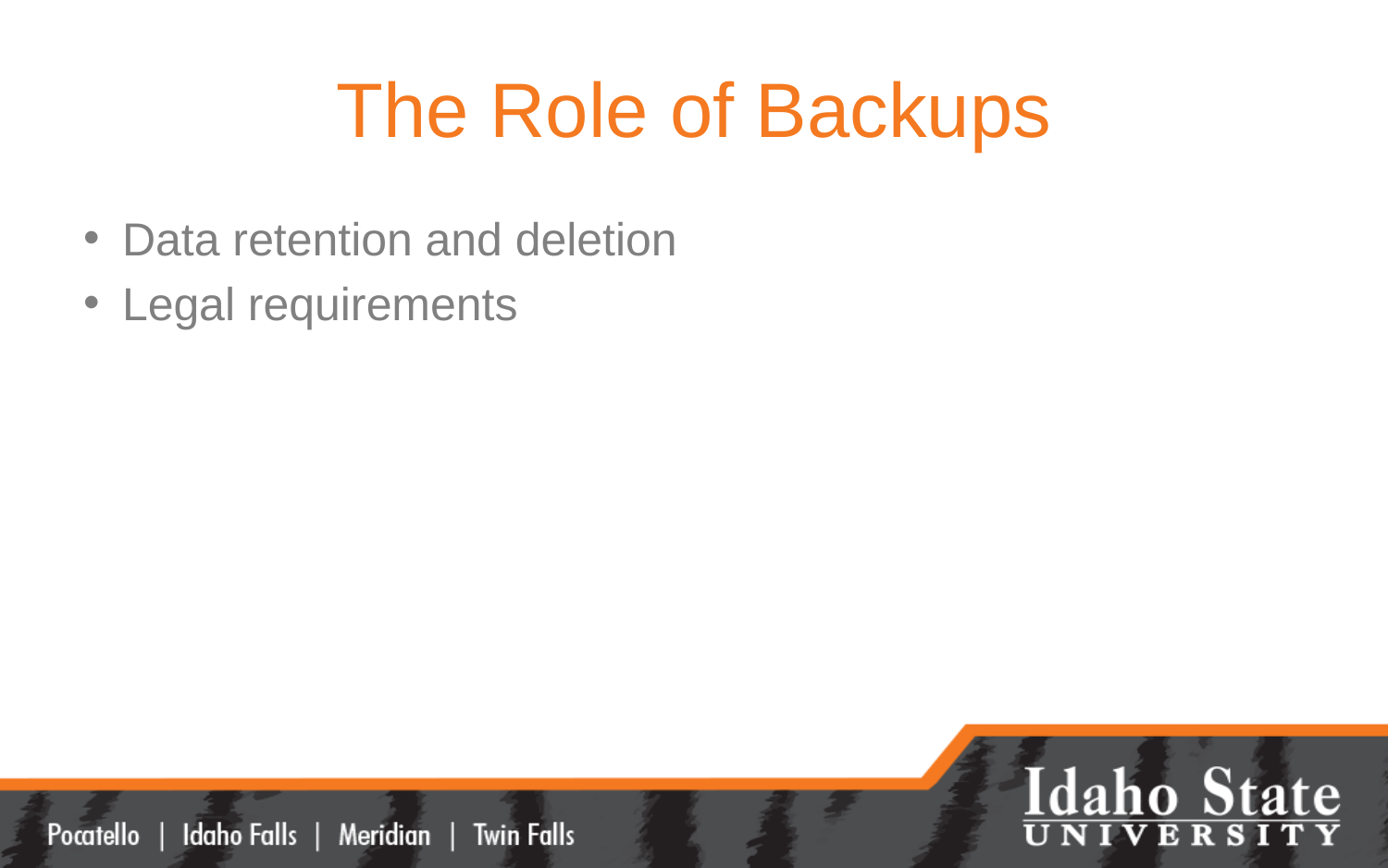

# The Role of Backups
Data retention and deletion
Legal requirements